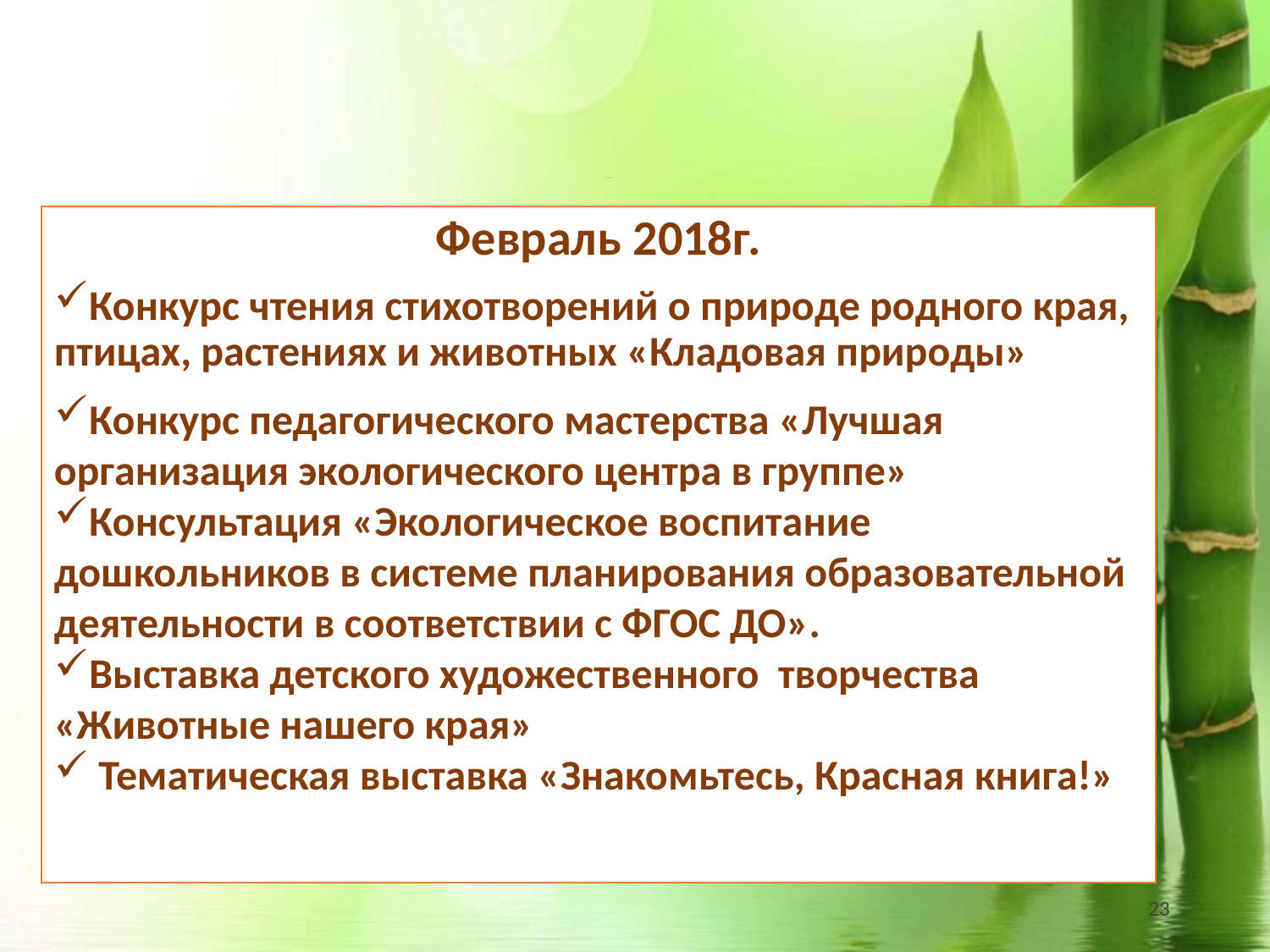

# План-график реализации проекта 3 этап. Основной
Февраль 2018г.
Конкурс чтения стихотворений о природе родного края, птицах, растениях и животных «Кладовая природы»
Конкурс педагогического мастерства «Лучшая организация экологического центра в группе»
Консультация «Экологическое воспитание дошкольников в системе планирования образовательной деятельности в соответствии с ФГОС ДО».
Выставка детского художественного  творчества «Животные нашего края»
 Тематическая выставка «Знакомьтесь, Красная книга!»

23